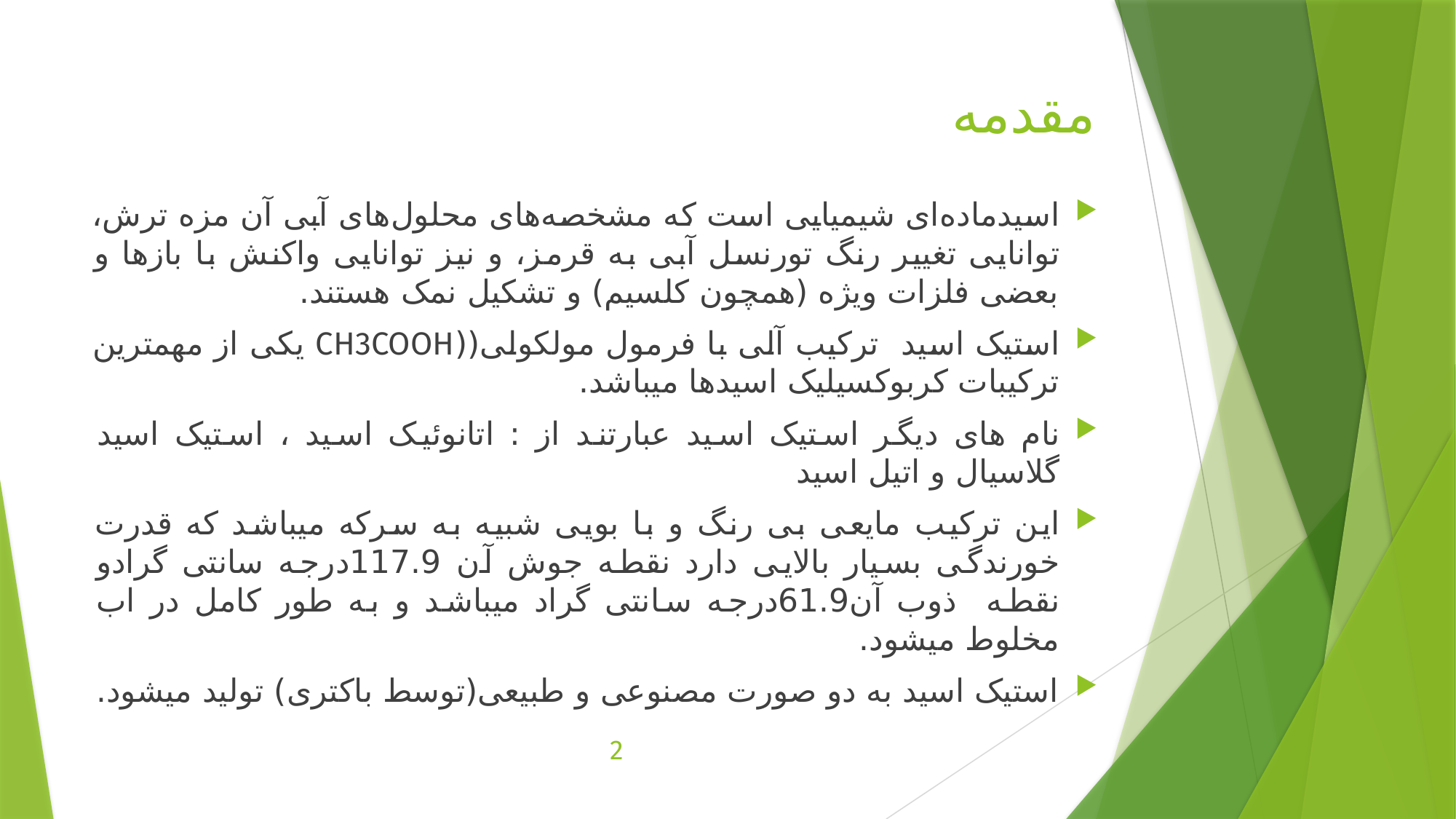

# مقدمه
اسیدماده‌ای شیمیایی است که مشخصه‌های محلول‌های آبی آن مزه ترش، توانایی تغییر رنگ تورنسل آبی به قرمز، و نیز توانایی واکنش با بازها و بعضی فلزات ویژه (همچون کلسیم) و تشکیل نمک هستند.
استیک اسید  ترکیب آلی با فرمول مولکولی((CH3COOH یکی از مهمترین ترکیبات کربوکسیلیک اسیدها میباشد.
نام های دیگر استیک اسید عبارتند از : اتانوئیک اسید ، استیک اسید گلاسیال و اتیل اسید
این ترکیب مایعی بی رنگ و با بویی شبیه به سرکه میباشد که قدرت خورندگی بسیار بالایی دارد نقطه جوش آن 117.9درجه سانتی گرادو نقطه  ذوب آن61.9درجه سانتی گراد میباشد و به طور کامل در اب مخلوط میشود.
استیک اسید به دو صورت مصنوعی و طبیعی(توسط باکتری) تولید میشود.

2